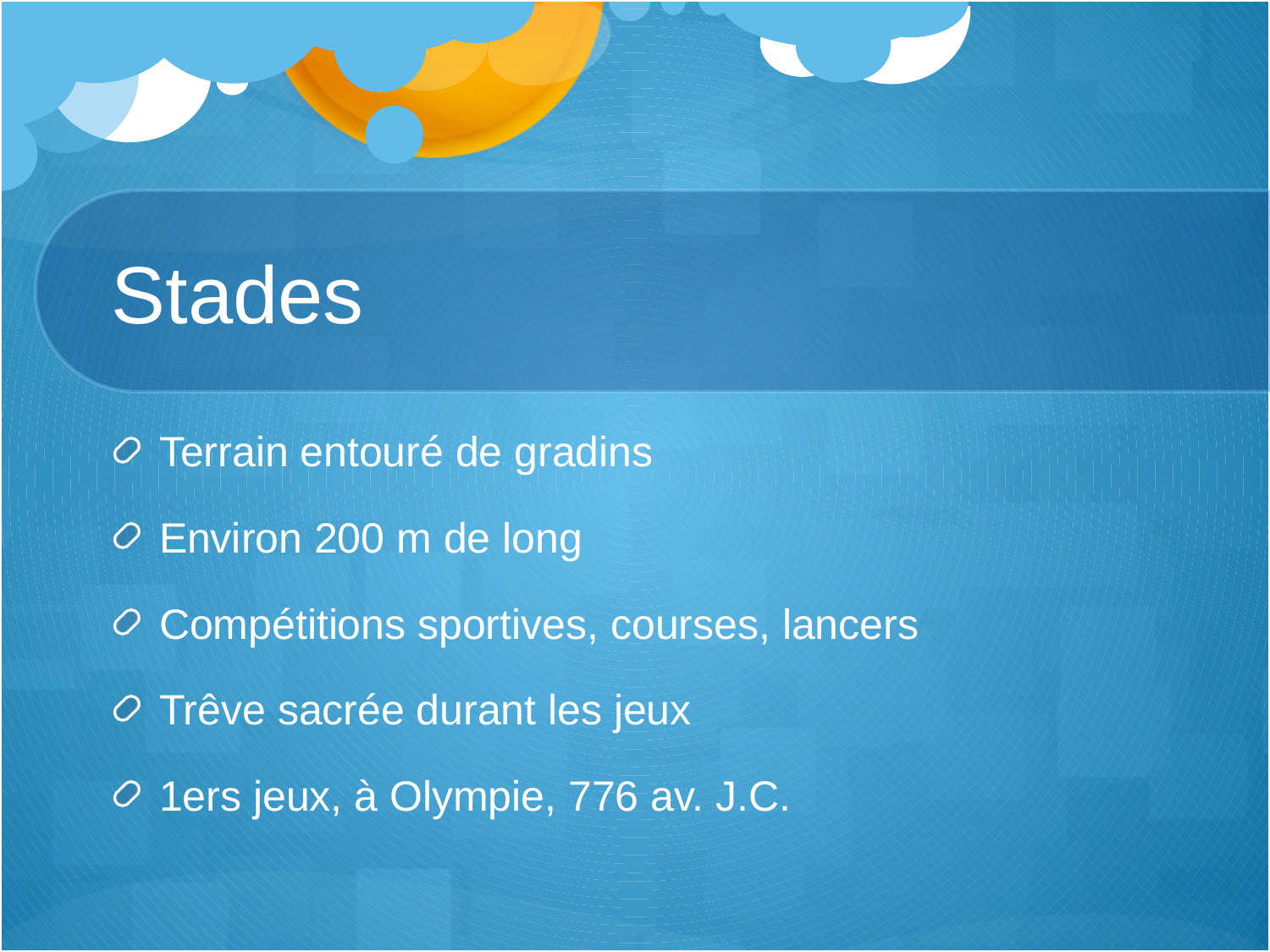

# Stades
Terrain entouré de gradins
Environ 200 m de long
Compétitions sportives, courses, lancers
Trêve sacrée durant les jeux
1ers jeux, à Olympie, 776 av. J.C.